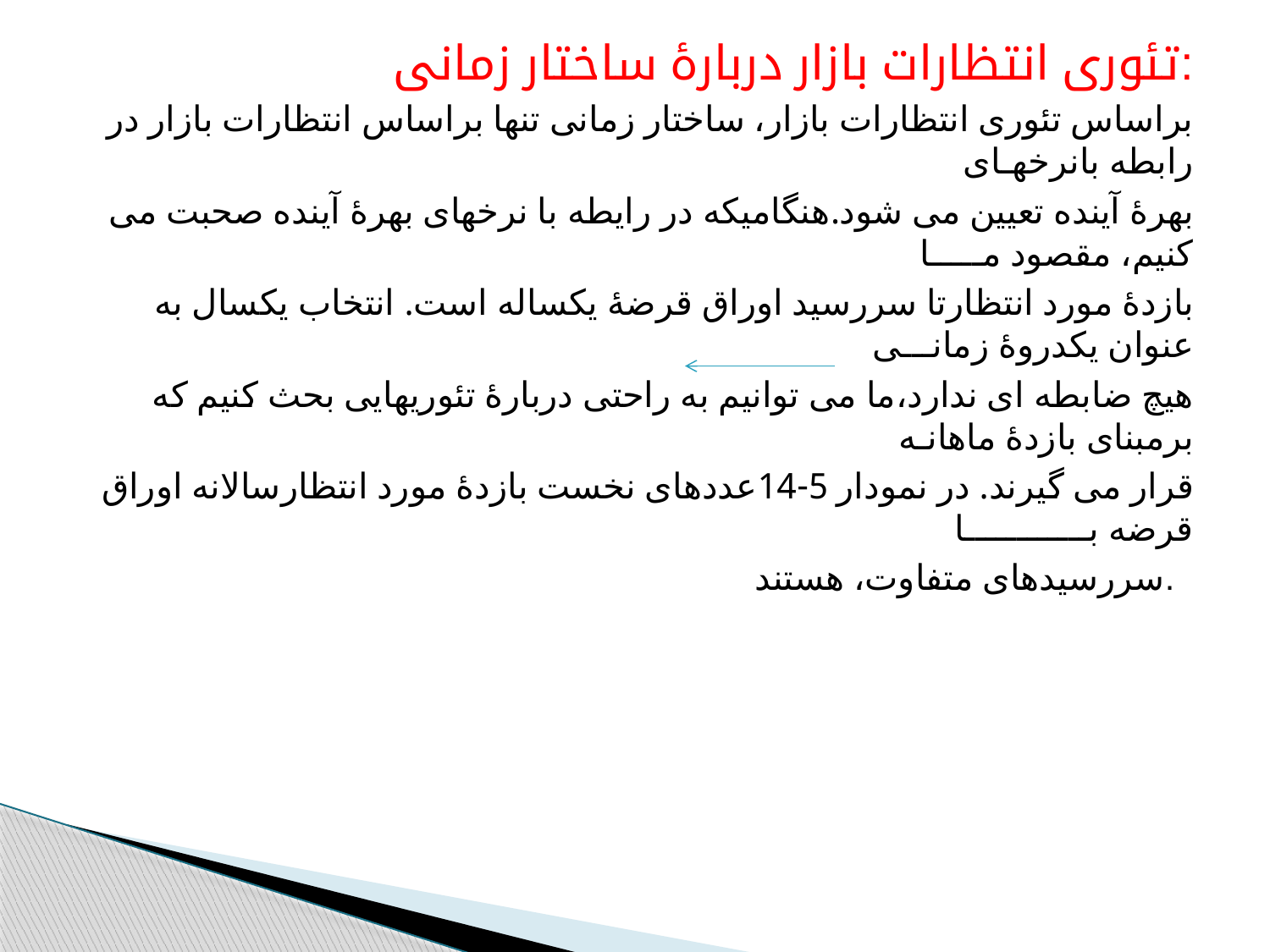

تئوری انتظارات بازار دربارۀ ساختار زمانی:
براساس تئوری انتظارات بازار، ساختار زمانی تنها براساس انتظارات بازار در رابطه بانرخهـای
بهرۀ آینده تعیین می شود.هنگامیکه در رایطه با نرخهای بهرۀ آینده صحبت می کنیم، مقصود مـــــا
بازدۀ مورد انتظارتا سررسید اوراق قرضۀ یکساله است. انتخاب یکسال به عنوان یکدروۀ زمانـــی
هیچ ضابطه ای ندارد،ما می توانیم به راحتی دربارۀ تئوریهایی بحث کنیم که برمبنای بازدۀ ماهانـه
قرار می گیرند. در نمودار 5-14عددهای نخست بازدۀ مورد انتظارسالانه اوراق قرضه بــــــــــــا
سررسیدهای متفاوت، هستند.